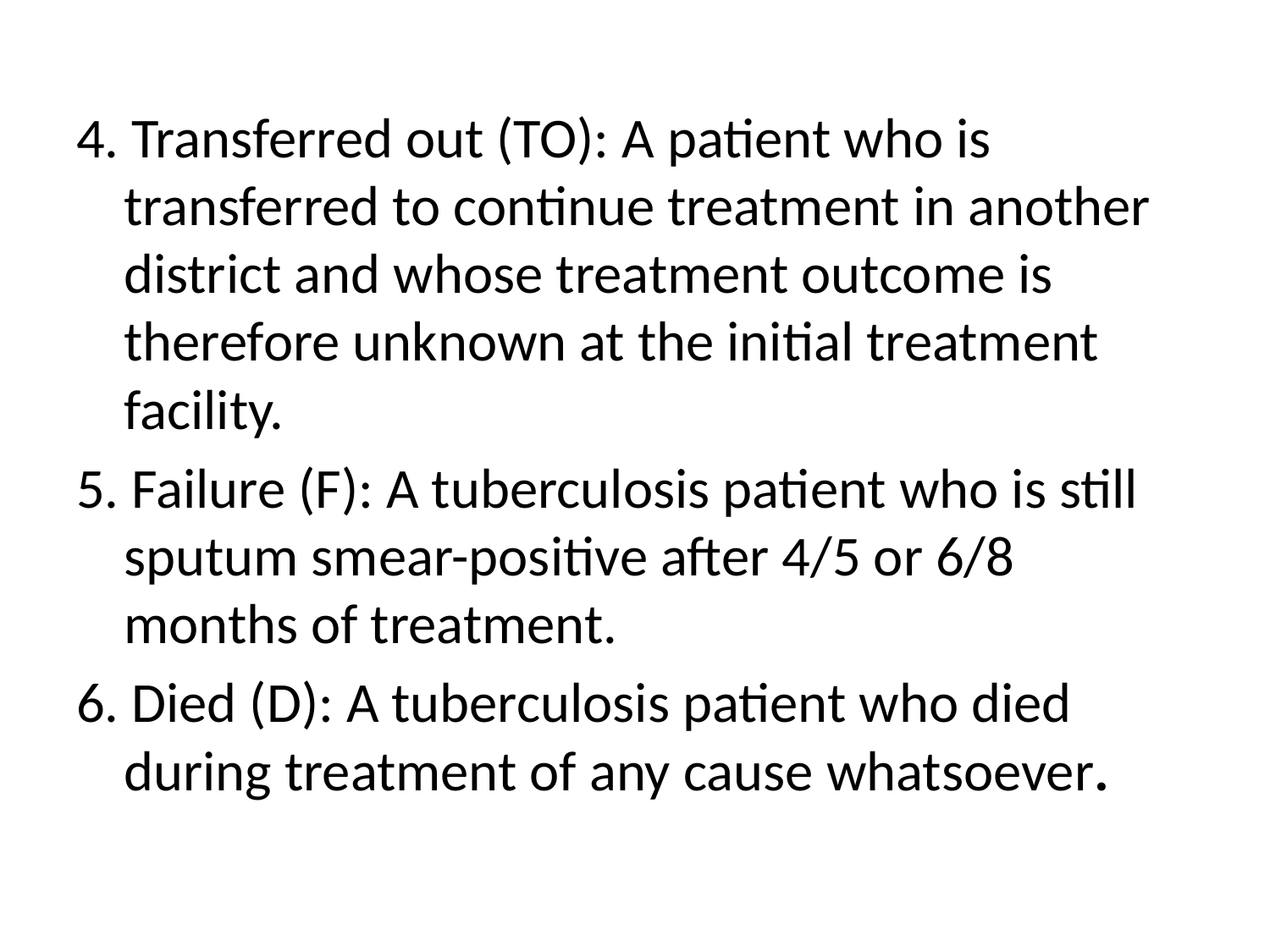

#
4. Transferred out (TO): A patient who is transferred to continue treatment in another district and whose treatment outcome is therefore unknown at the initial treatment facility.
5. Failure (F): A tuberculosis patient who is still sputum smear-positive after 4/5 or 6/8 months of treatment.
6. Died (D): A tuberculosis patient who died during treatment of any cause whatsoever.